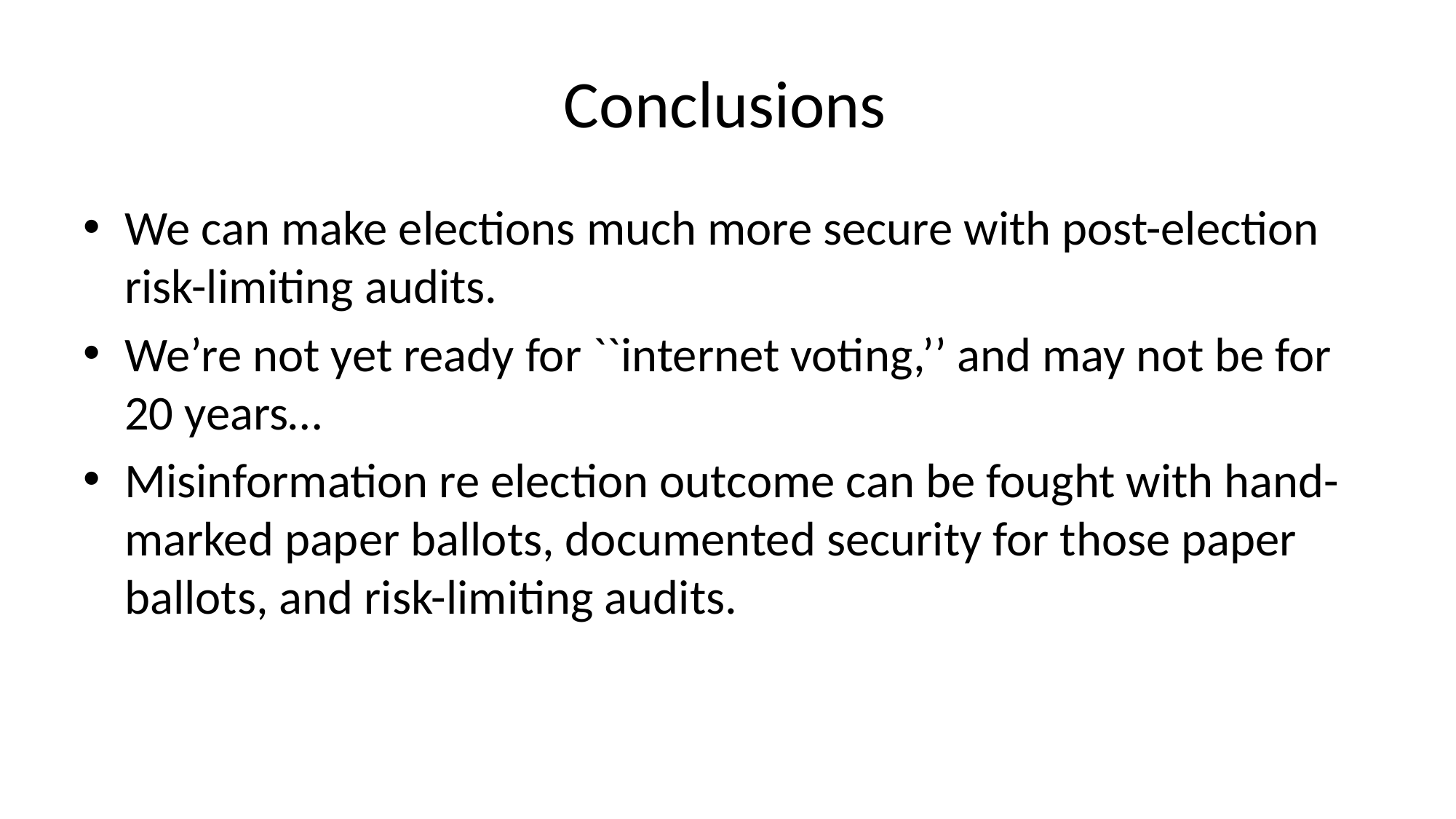

# Conclusions
We can make elections much more secure with post-election risk-limiting audits.
We’re not yet ready for ``internet voting,’’ and may not be for 20 years…
Misinformation re election outcome can be fought with hand-marked paper ballots, documented security for those paper ballots, and risk-limiting audits.